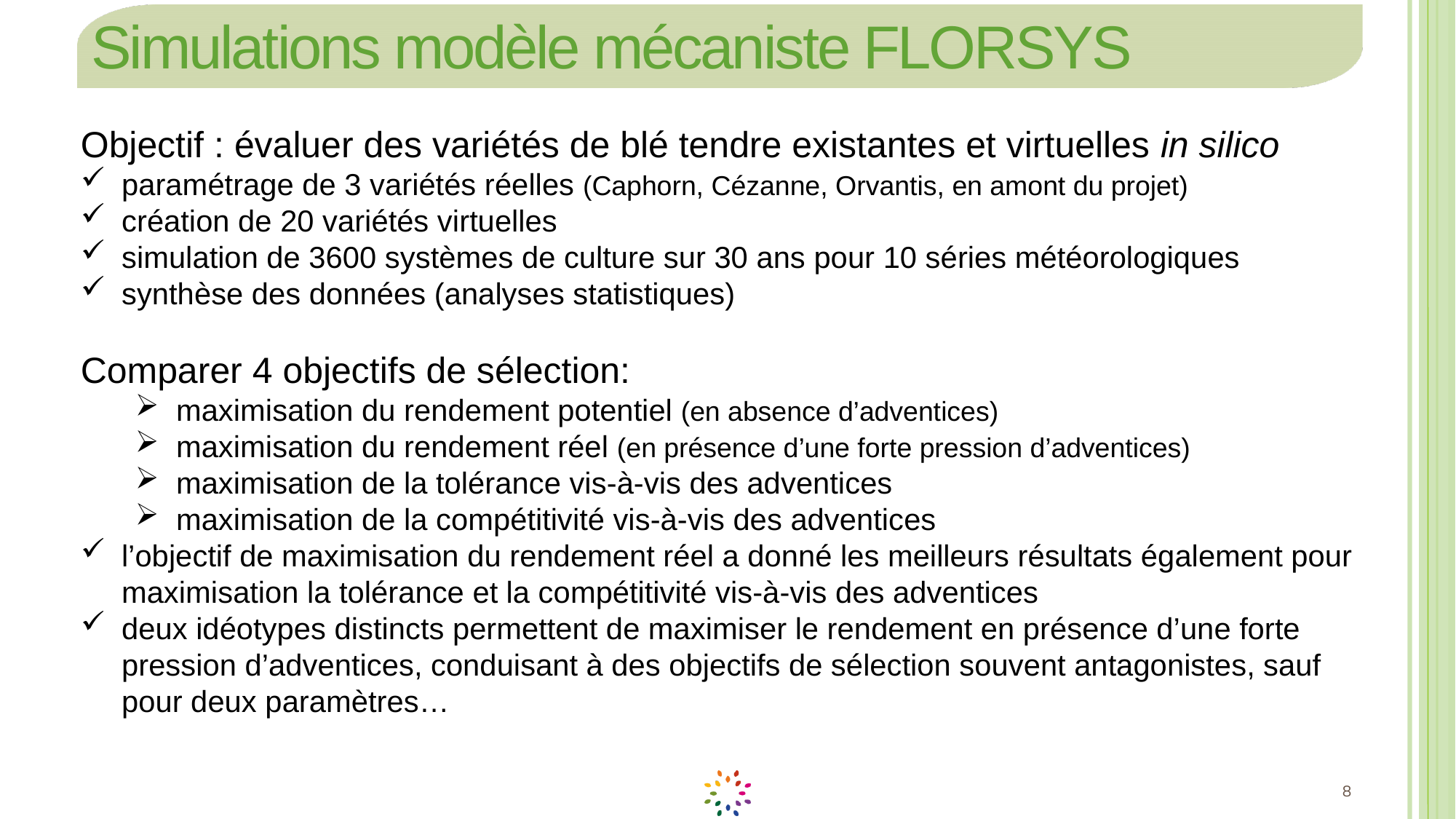

# Simulations modèle mécaniste FLORSYS
Objectif : évaluer des variétés de blé tendre existantes et virtuelles in silico
paramétrage de 3 variétés réelles (Caphorn, Cézanne, Orvantis, en amont du projet)
création de 20 variétés virtuelles
simulation de 3600 systèmes de culture sur 30 ans pour 10 séries météorologiques
synthèse des données (analyses statistiques)

Comparer 4 objectifs de sélection:
maximisation du rendement potentiel (en absence d’adventices)
maximisation du rendement réel (en présence d’une forte pression d’adventices)
maximisation de la tolérance vis-à-vis des adventices
maximisation de la compétitivité vis-à-vis des adventices
l’objectif de maximisation du rendement réel a donné les meilleurs résultats également pour maximisation la tolérance et la compétitivité vis-à-vis des adventices
deux idéotypes distincts permettent de maximiser le rendement en présence d’une forte pression d’adventices, conduisant à des objectifs de sélection souvent antagonistes, sauf pour deux paramètres…
8